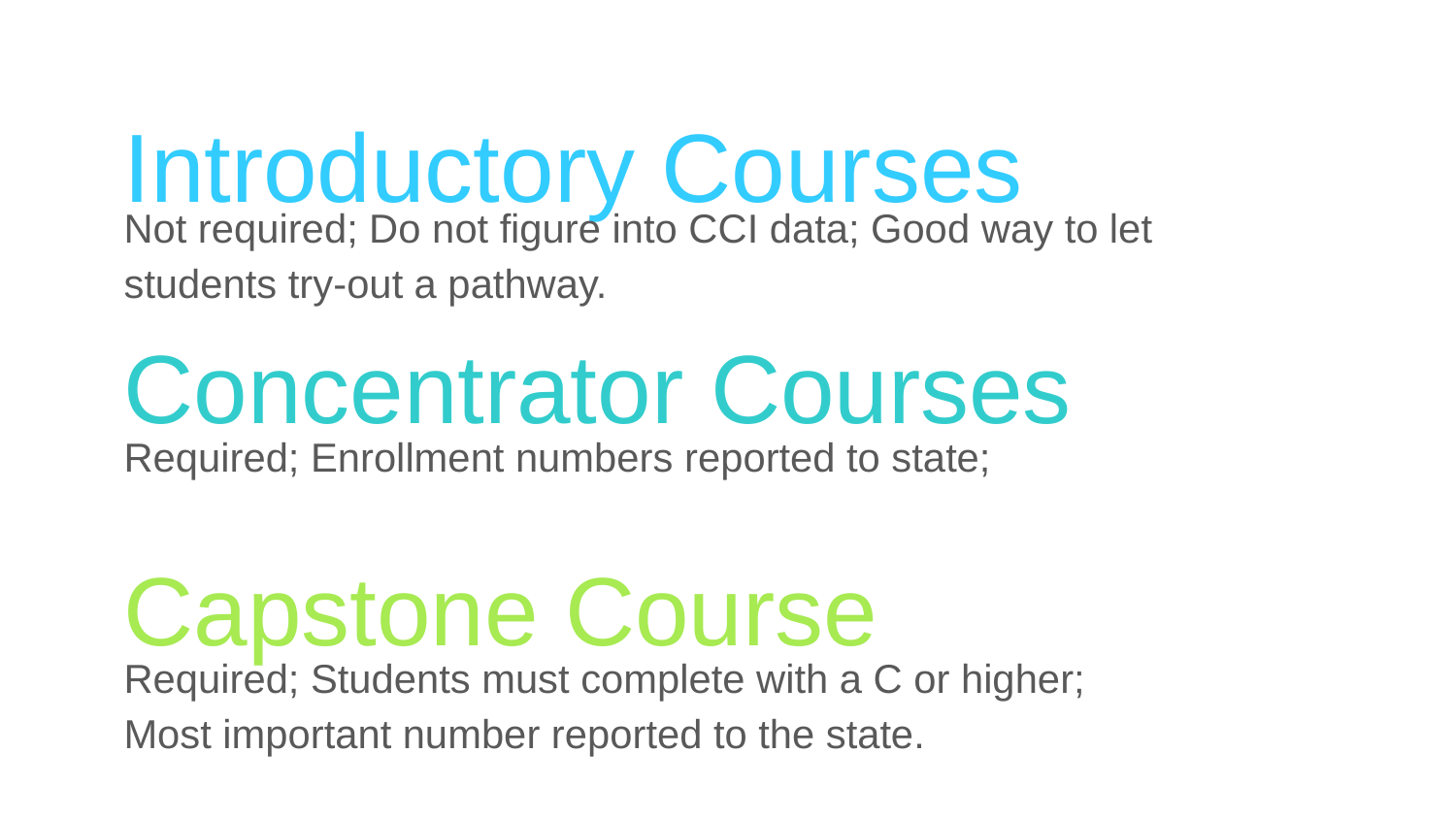

Introductory Courses
Not required; Do not figure into CCI data; Good way to let students try-out a pathway.
Concentrator Courses
Required; Enrollment numbers reported to state;
Capstone Course
Required; Students must complete with a C or higher; Most important number reported to the state.